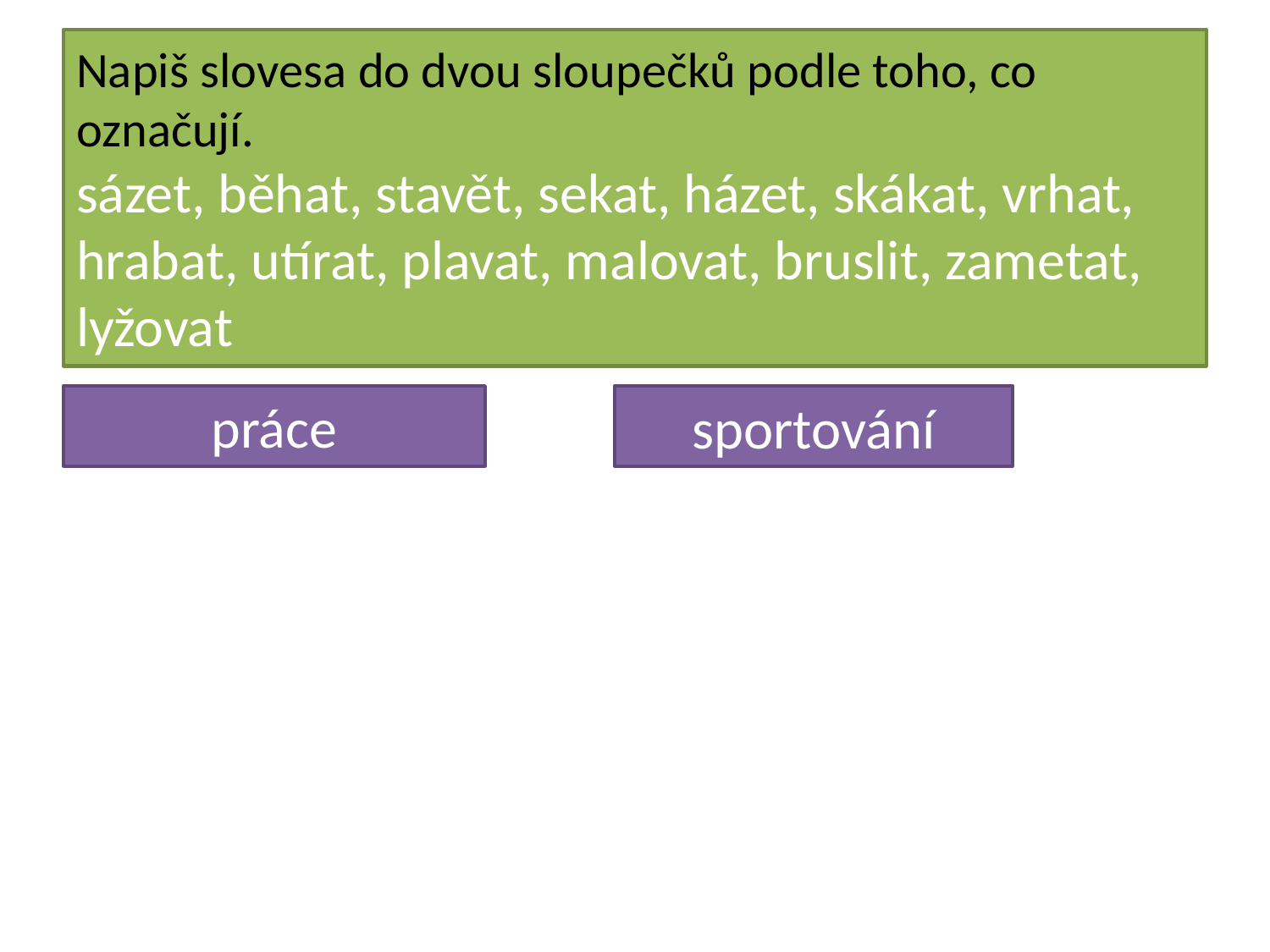

# Napiš slovesa do dvou sloupečků podle toho, co označují. sázet, běhat, stavět, sekat, házet, skákat, vrhat, hrabat, utírat, plavat, malovat, bruslit, zametat, lyžovat
sportování
práce